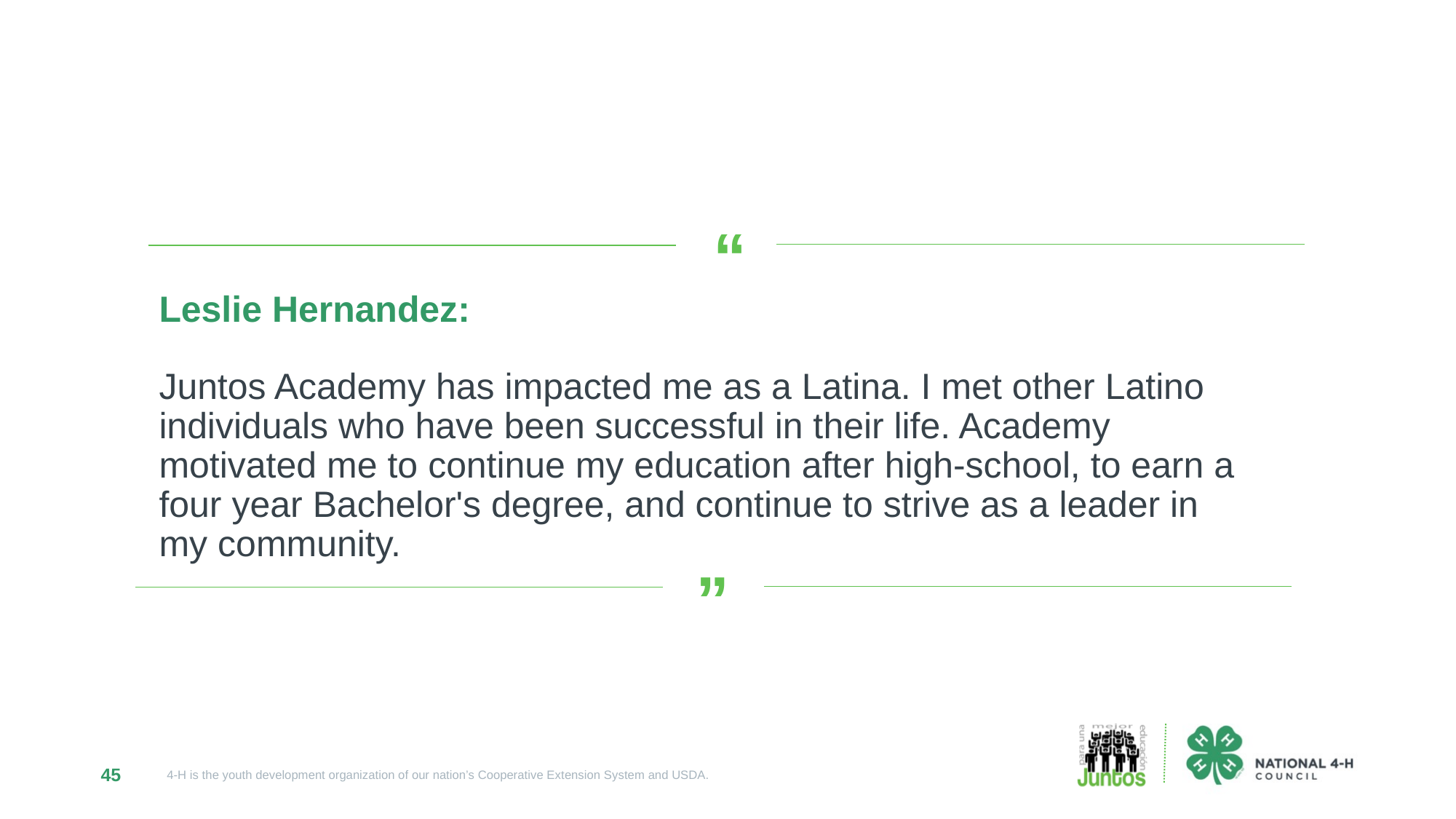

Leslie Hernandez:
Juntos Academy has impacted me as a Latina. I met other Latino individuals who have been successful in their life. Academy motivated me to continue my education after high-school, to earn a four year Bachelor's degree, and continue to strive as a leader in my community.

“
 “
45